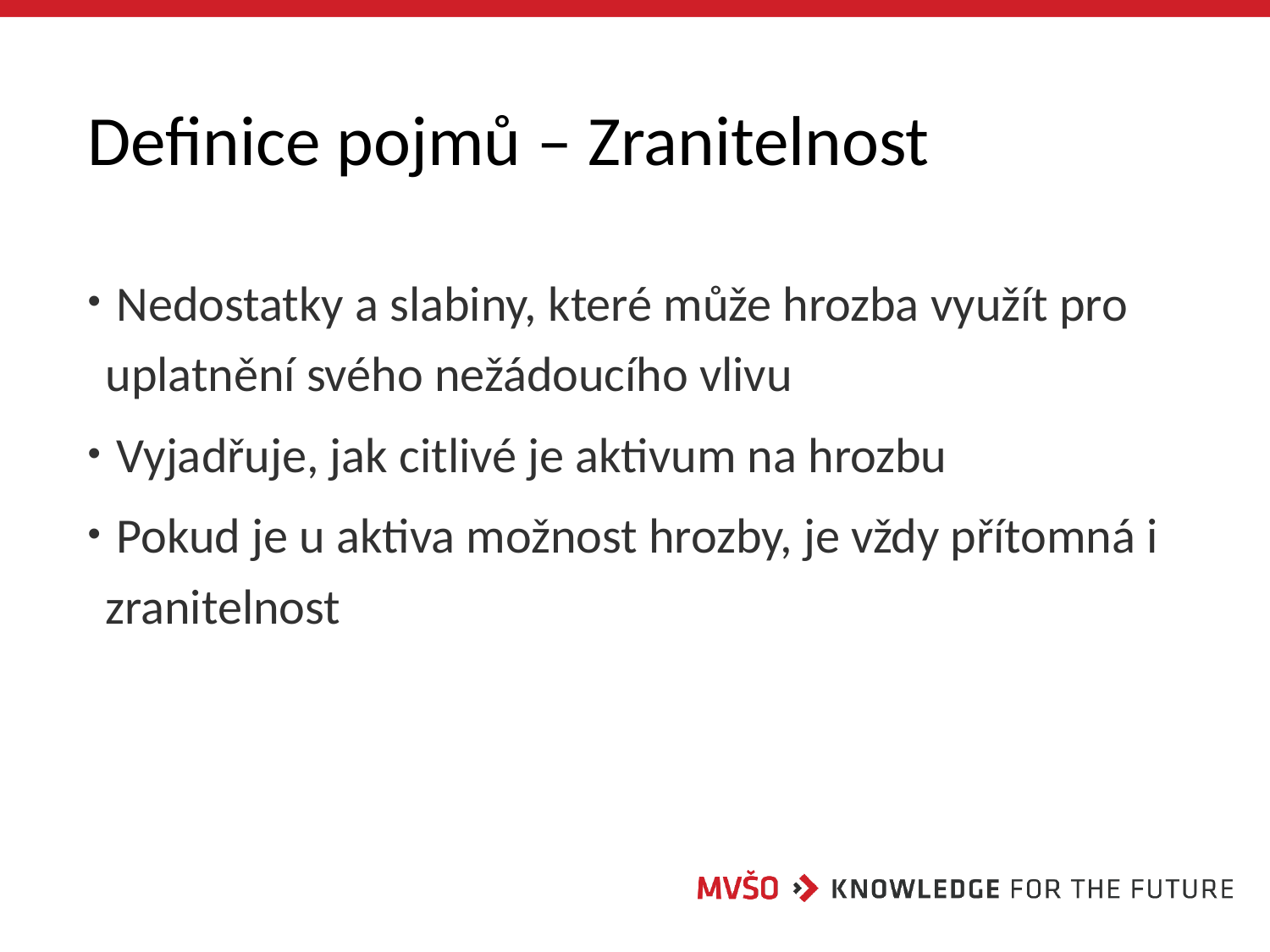

# Definice pojmů – Zranitelnost
 Nedostatky a slabiny, které může hrozba využít pro uplatnění svého nežádoucího vlivu
 Vyjadřuje, jak citlivé je aktivum na hrozbu
 Pokud je u aktiva možnost hrozby, je vždy přítomná i zranitelnost